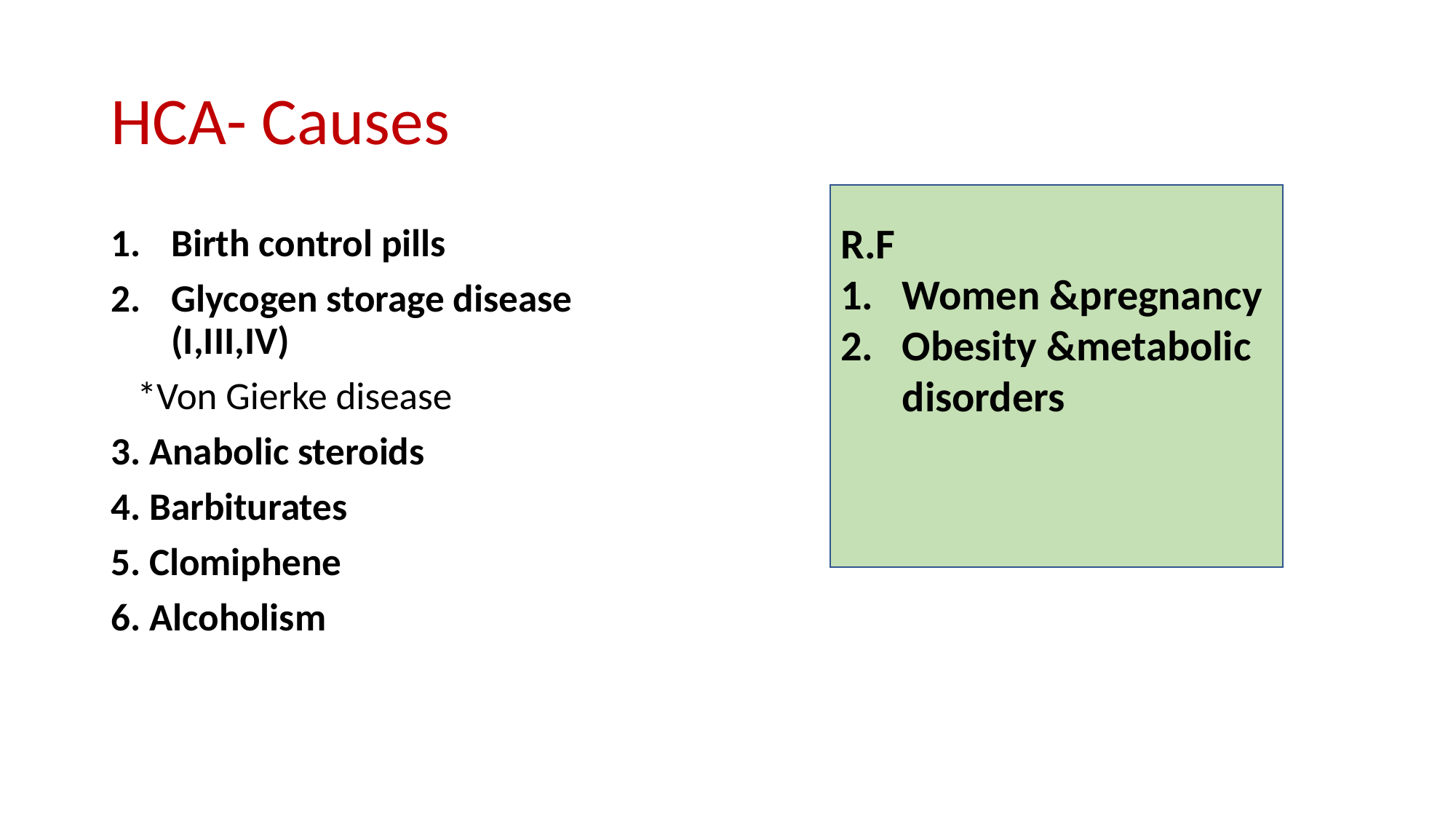

# HCA- Causes

R.F
Women &pregnancy
Obesity &metabolic disorders

Birth control pills
Glycogen storage disease (I,III,IV)
   *Von Gierke disease
3. Anabolic steroids
4. Barbiturates
5. Clomiphene
6. Alcoholism